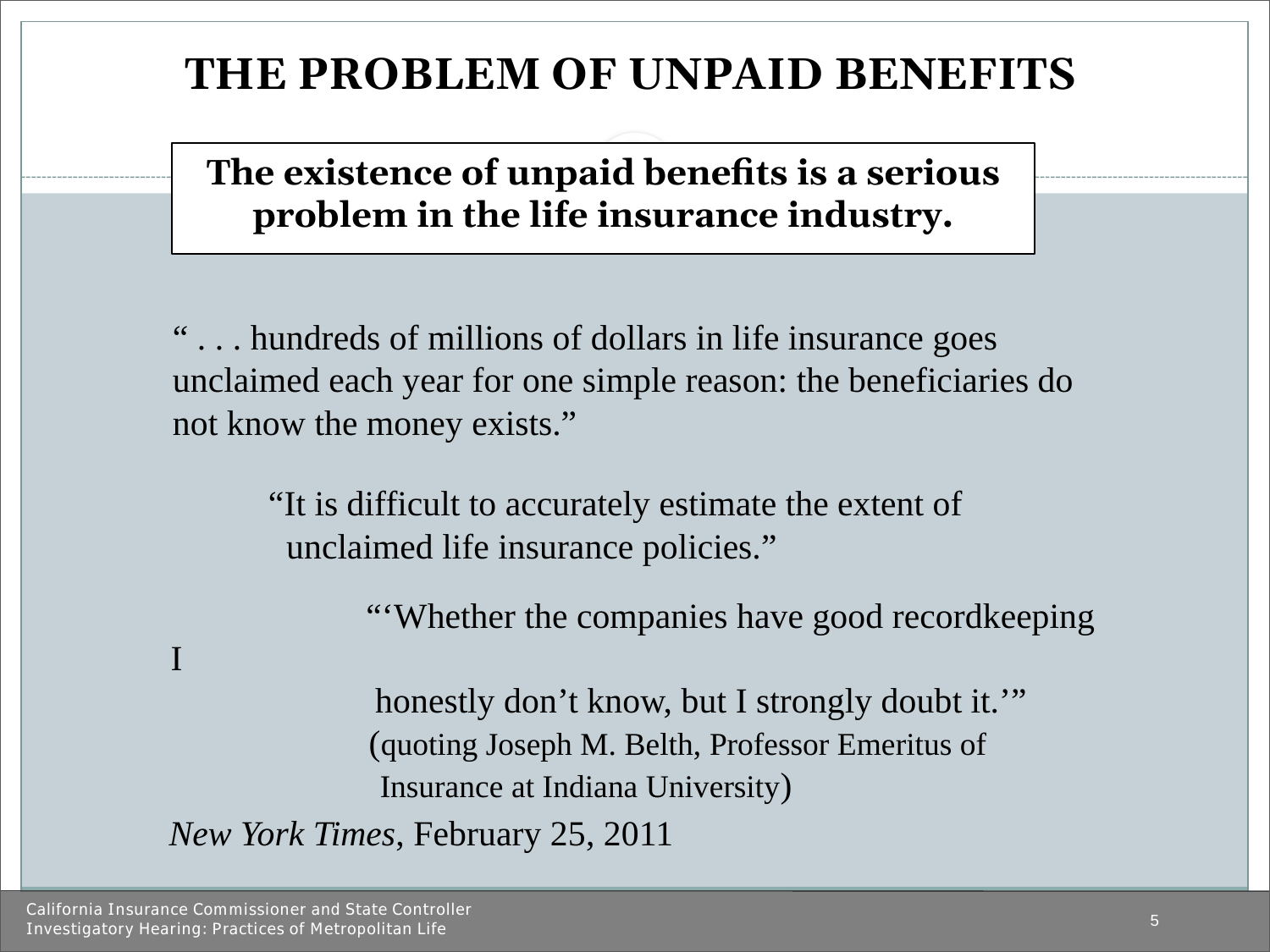

# The Problem of Unpaid Benefits
The existence of unpaid benefits is a serious problem in the life insurance industry.
“ . . . hundreds of millions of dollars in life insurance goes unclaimed each year for one simple reason: the beneficiaries do not know the money exists.”
           “It is difficult to accurately estimate the extent of
             unclaimed life insurance policies.”
                      “‘Whether the companies have good recordkeeping I
                       honestly don’t know, but I strongly doubt it.’” 	    	        (quoting Joseph M. Belth, Professor Emeritus of
                          Insurance at Indiana University)
New York Times, February 25, 2011